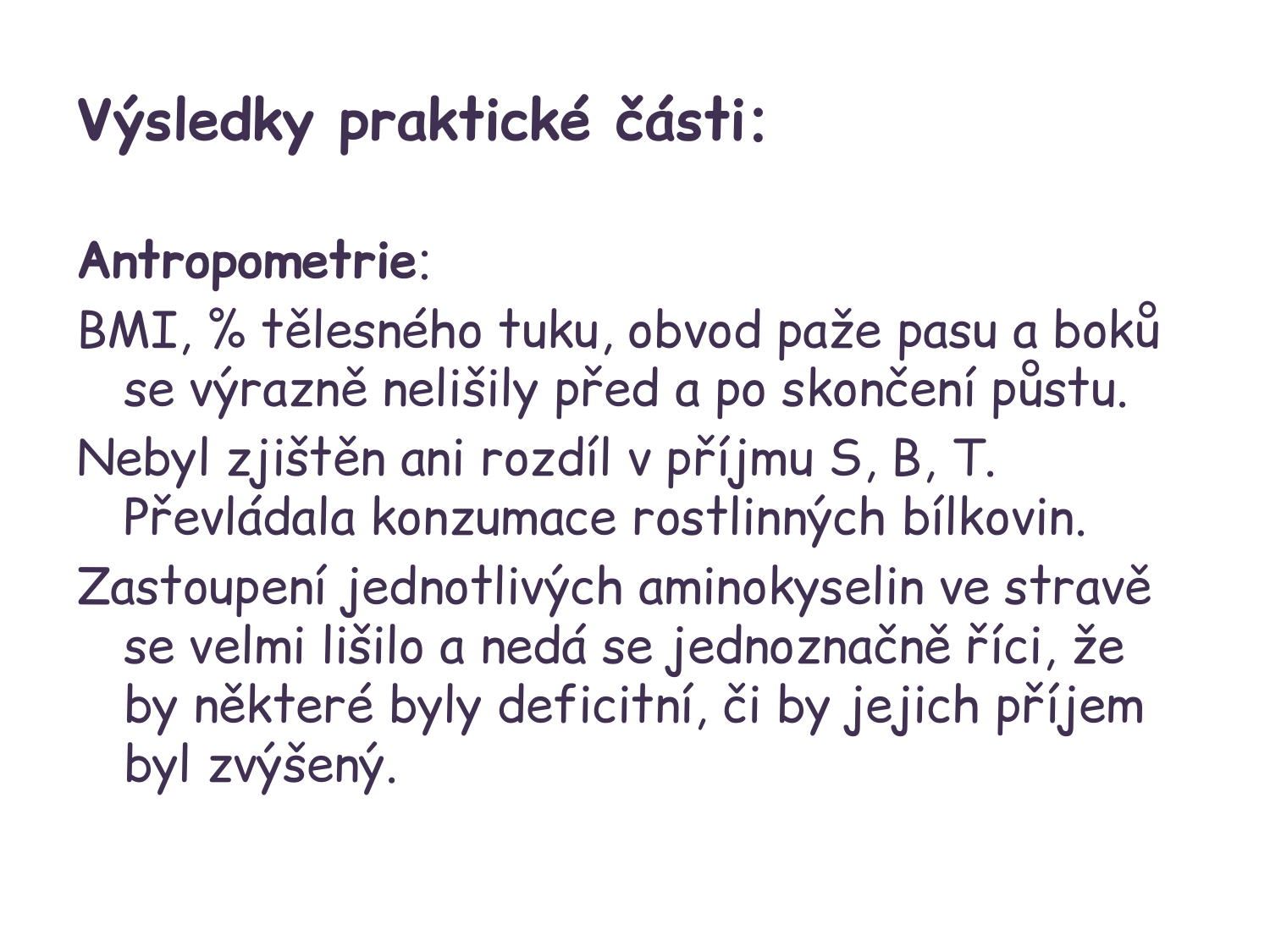

# Výsledky praktické části:
Antropometrie:
BMI, % tělesného tuku, obvod paže pasu a boků se výrazně nelišily před a po skončení půstu.
Nebyl zjištěn ani rozdíl v příjmu S, B, T. Převládala konzumace rostlinných bílkovin.
Zastoupení jednotlivých aminokyselin ve stravě se velmi lišilo a nedá se jednoznačně říci, že by některé byly deficitní, či by jejich příjem byl zvýšený.